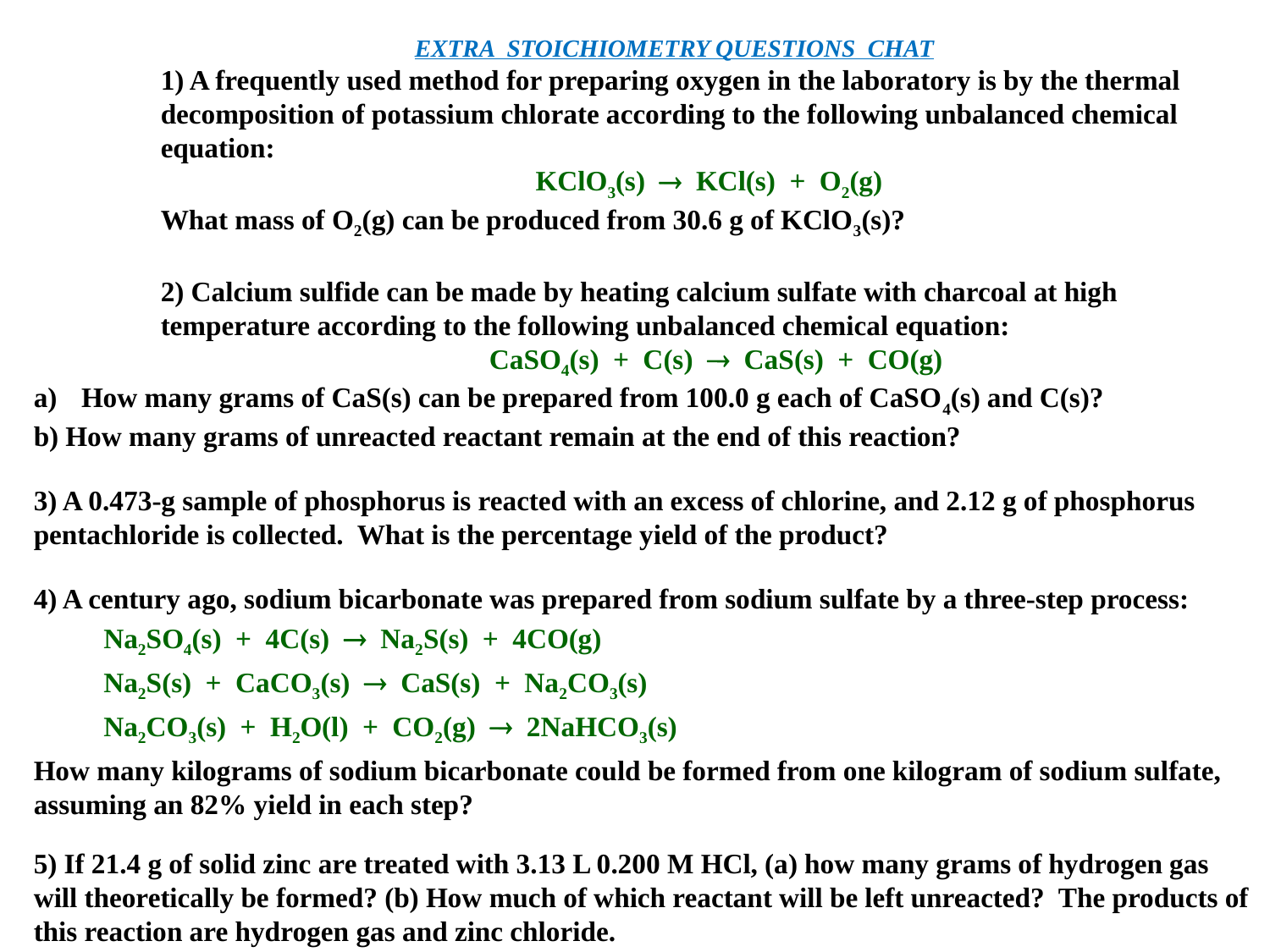

EXTRA  STOICHIOMETRY QUESTIONS  CHAT
1) A frequently used method for preparing oxygen in the laboratory is by the thermal decomposition of potassium chlorate according to the following unbalanced chemical equation:
KClO3(s)  →  KCl(s)  +  O2(g)
What mass of O2(g) can be produced from 30.6 g of KClO3(s)?

2) Calcium sulfide can be made by heating calcium sulfate with charcoal at high temperature according to the following unbalanced chemical equation:
  CaSO4(s)  +  C(s)  →  CaS(s)  +  CO(g)
How many grams of CaS(s) can be prepared from 100.0 g each of CaSO4(s) and C(s)?
b) How many grams of unreacted reactant remain at the end of this reaction?

3) A 0.473-g sample of phosphorus is reacted with an excess of chlorine, and 2.12 g of phosphorus pentachloride is collected.  What is the percentage yield of the product?

4) A century ago, sodium bicarbonate was prepared from sodium sulfate by a three-step process:
          Na2SO4(s)  +  4C(s)  →  Na2S(s)  +  4CO(g)
          Na2S(s)  +  CaCO3(s)  →  CaS(s)  +  Na2CO3(s)
          Na2CO3(s)  +  H2O(l)  +  CO2(g)  →  2NaHCO3(s)
How many kilograms of sodium bicarbonate could be formed from one kilogram of sodium sulfate, assuming an 82% yield in each step?

5) If 21.4 g of solid zinc are treated with 3.13 L 0.200 M HCl, (a) how many grams of hydrogen gas will theoretically be formed? (b) How much of which reactant will be left unreacted?  The products of this reaction are hydrogen gas and zinc chloride.